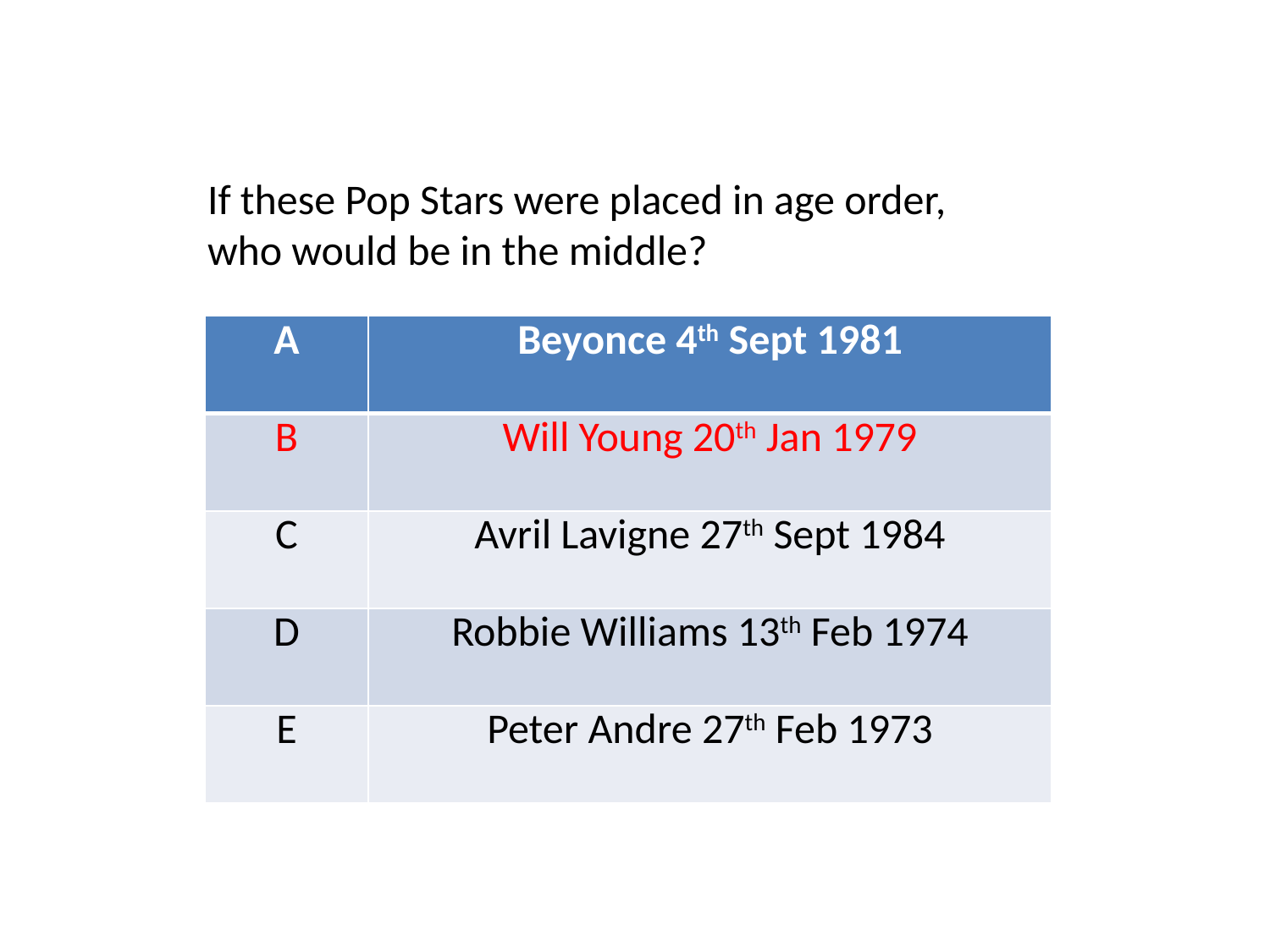

If these Pop Stars were placed in age order, who would be in the middle?
| A | Beyonce 4th Sept 1981 |
| --- | --- |
| B | Will Young 20th Jan 1979 |
| C | Avril Lavigne 27th Sept 1984 |
| D | Robbie Williams 13th Feb 1974 |
| E | Peter Andre 27th Feb 1973 |